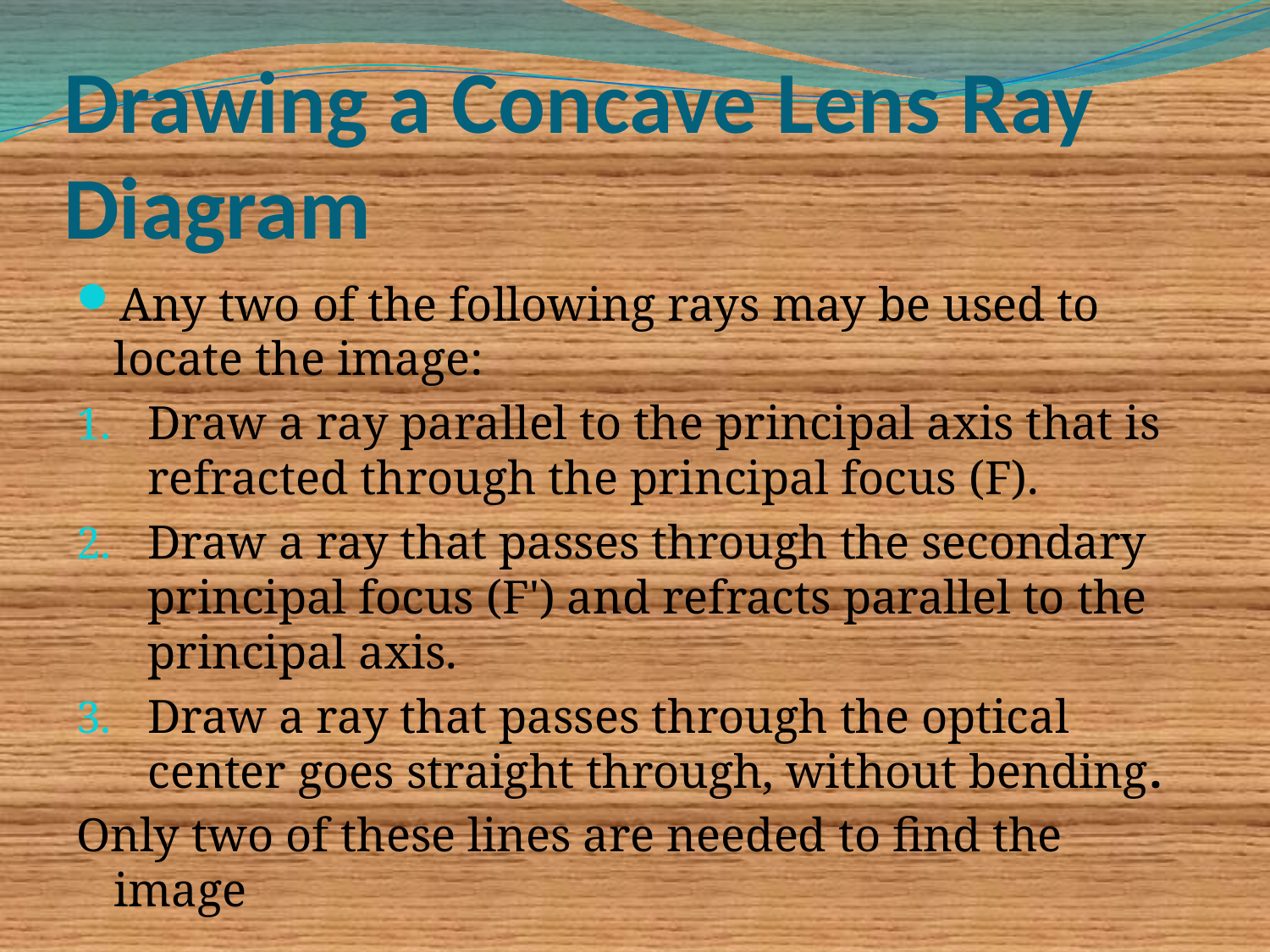

# Drawing a Concave Lens Ray Diagram
Any two of the following rays may be used to locate the image:
Draw a ray parallel to the principal axis that is refracted through the principal focus (F).
Draw a ray that passes through the secondary principal focus (F') and refracts parallel to the principal axis.
Draw a ray that passes through the optical center goes straight through, without bending.
Only two of these lines are needed to find the image